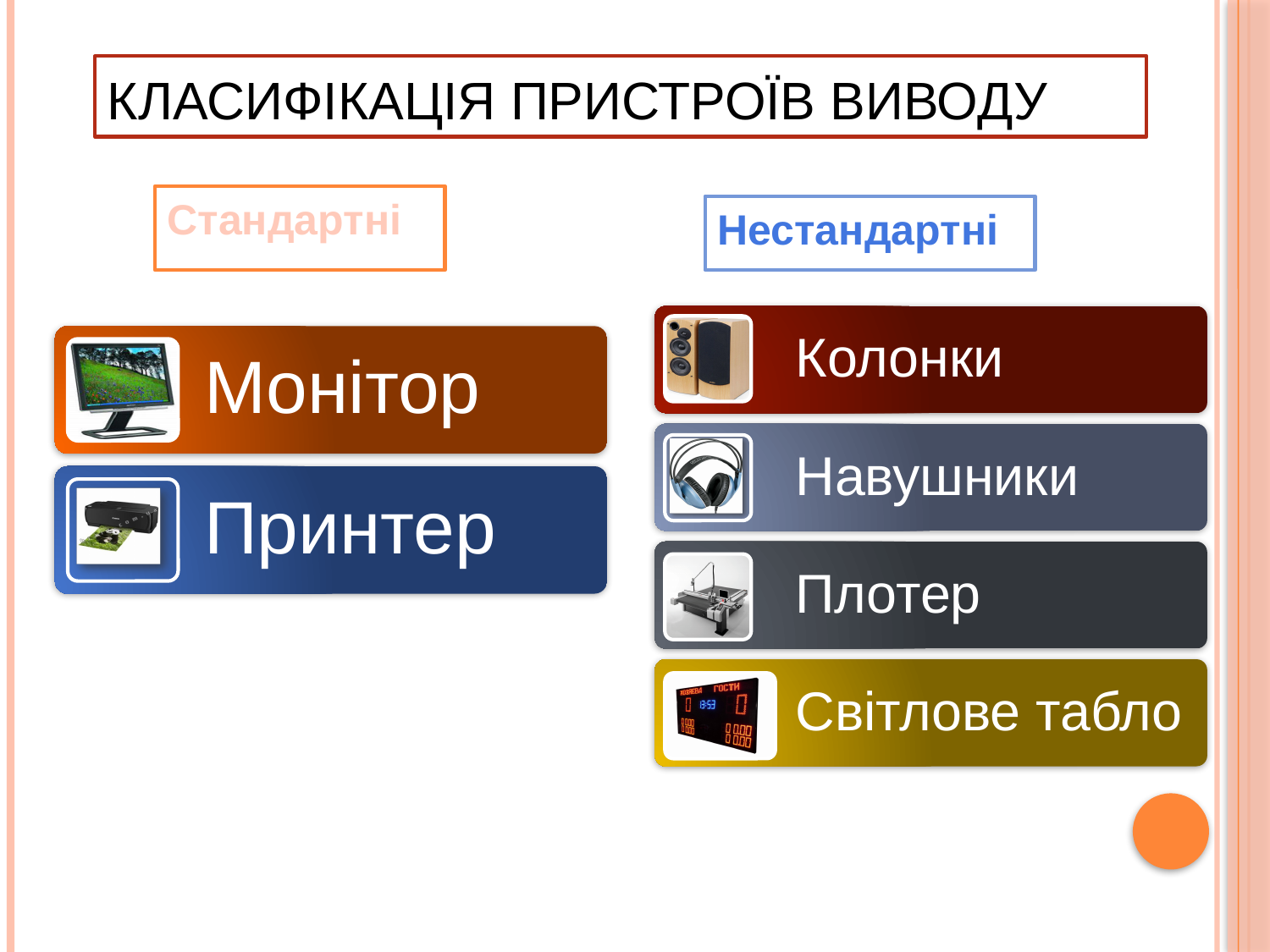

# Класифікація пристроїв виводу
Стандартні
Нестандартні

Колонки
Навушники
Плотер
Світлове табло
Монітор
Принтер